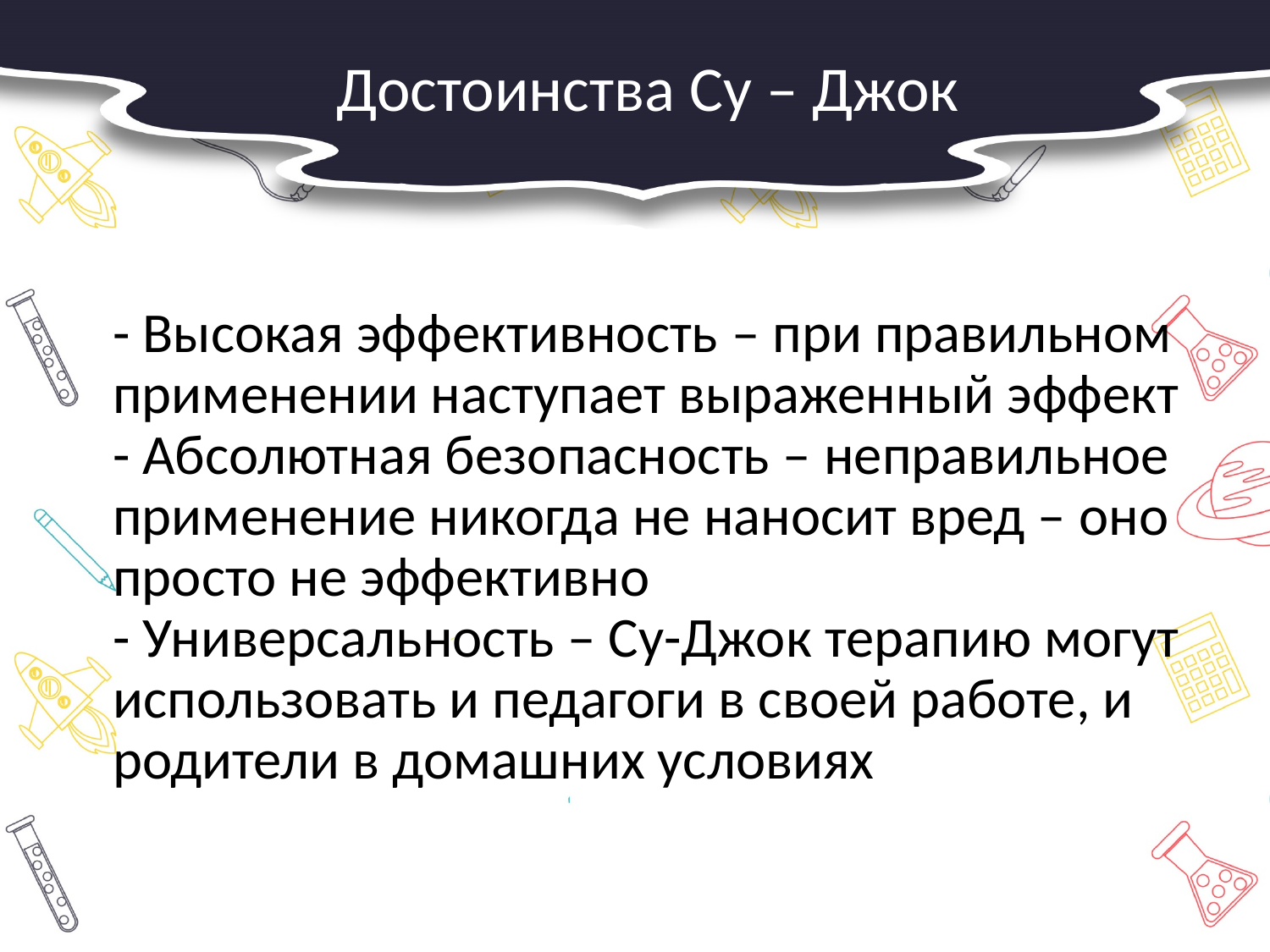

Достоинства Су – Джок
# - Высокая эффективность – при правильном применении наступает выраженный эффект - Абсолютная безопасность – неправильное применение никогда не наносит вред – оно просто не эффективно - Универсальность – Су-Джок терапию могут использовать и педагоги в своей работе, и родители в домашних условиях.